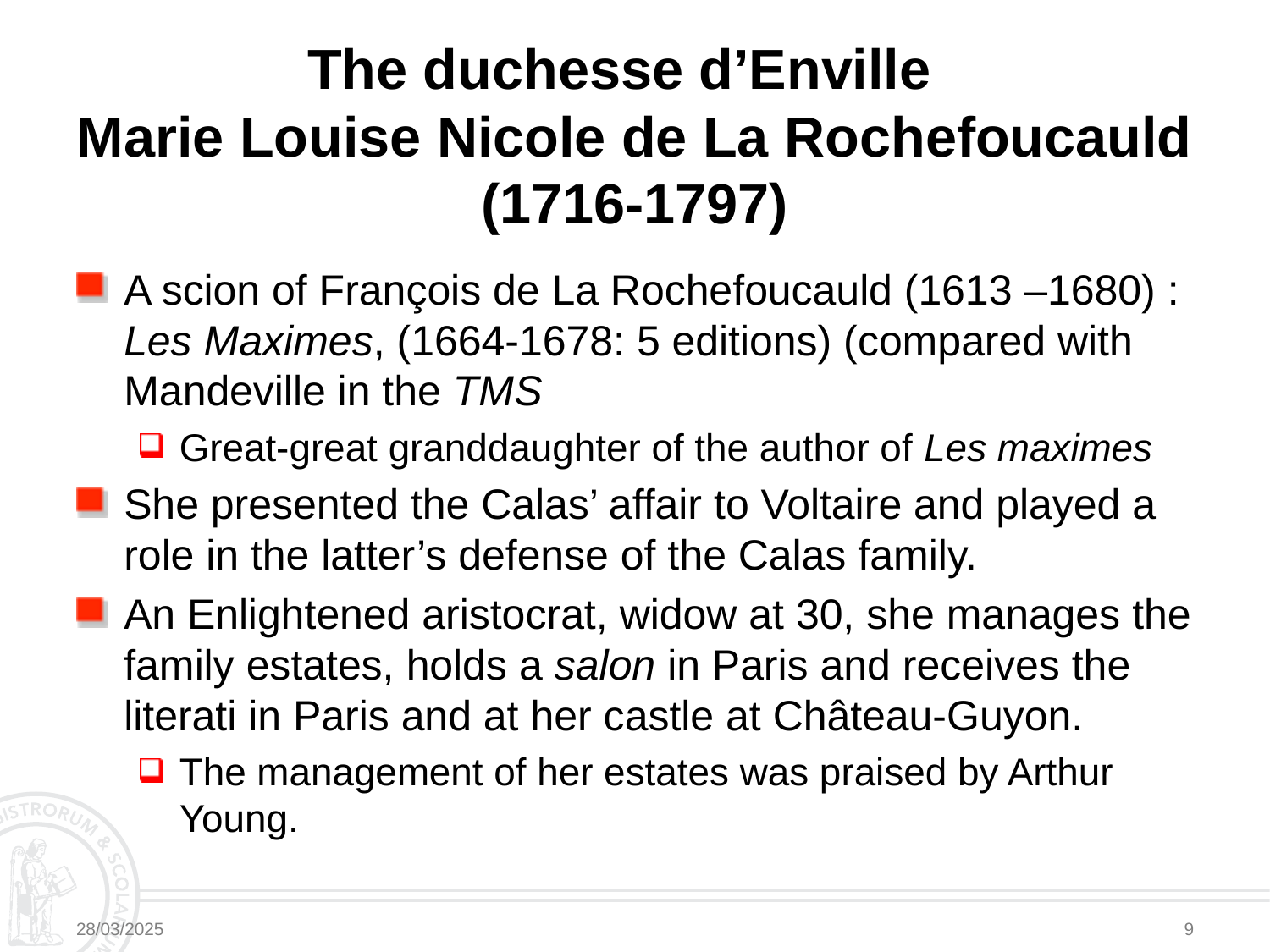

# The duchesse d’Enville Marie Louise Nicole de La Rochefoucauld (1716-1797)

A scion of François de La Rochefoucauld (1613 –1680) : Les Maximes, (1664-1678: 5 editions) (compared with Mandeville in the TMS
Great-great granddaughter of the author of Les maximes
She presented the Calas’ affair to Voltaire and played a role in the latter’s defense of the Calas family.
An Enlightened aristocrat, widow at 30, she manages the family estates, holds a salon in Paris and receives the literati in Paris and at her castle at Château-Guyon.
The management of her estates was praised by Arthur Young.
28/03/2025
9